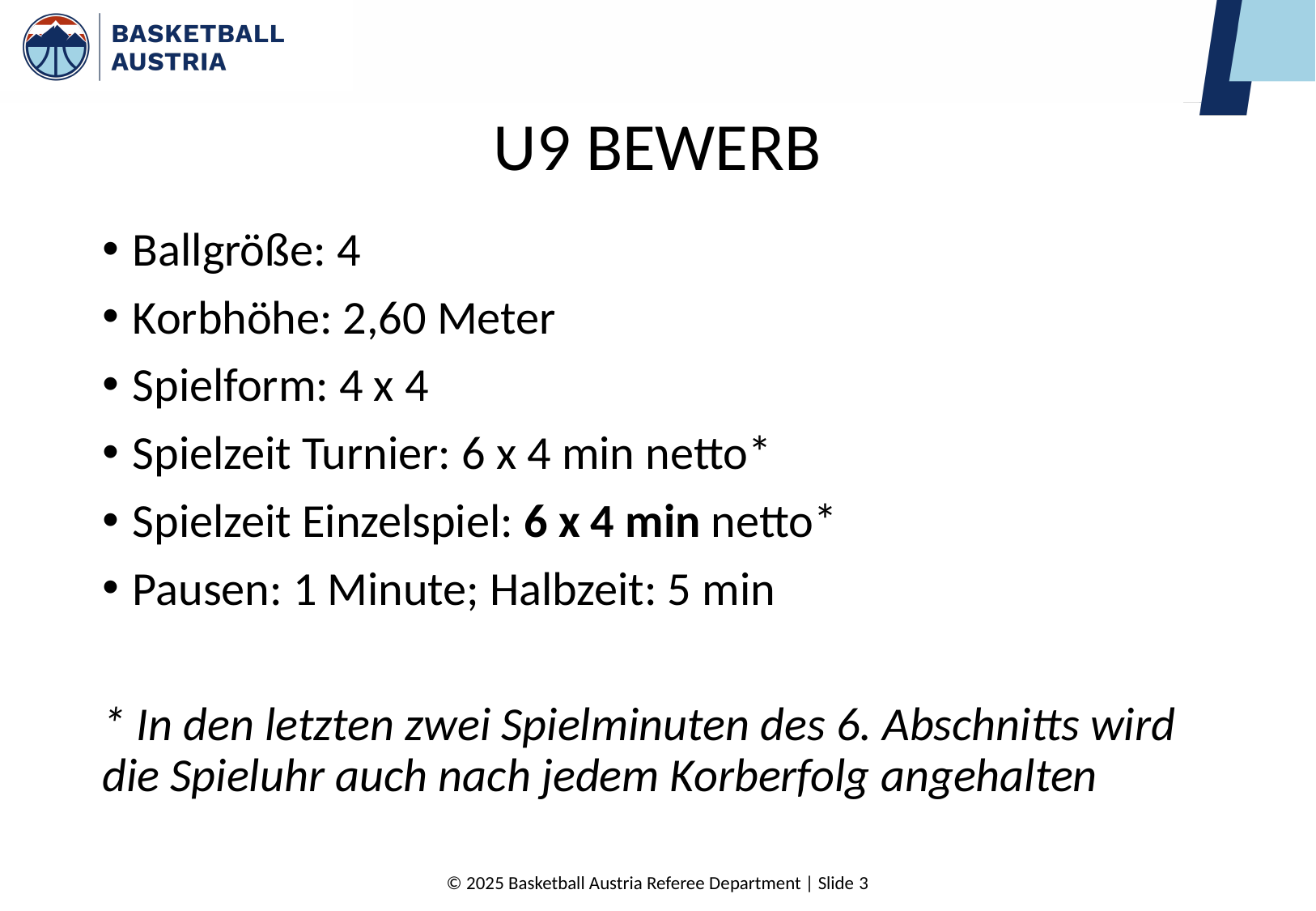

# U9 BEWERB
Ballgröße: 4
Korbhöhe: 2,60 Meter
Spielform: 4 x 4
Spielzeit Turnier: 6 x 4 min netto*
Spielzeit Einzelspiel: 6 x 4 min netto*
Pausen: 1 Minute; Halbzeit: 5 min

* In den letzten zwei Spielminuten des 6. Abschnitts wird die Spieluhr auch nach jedem Korberfolg angehalten
© 2025 Basketball Austria Referee Department | Slide 3